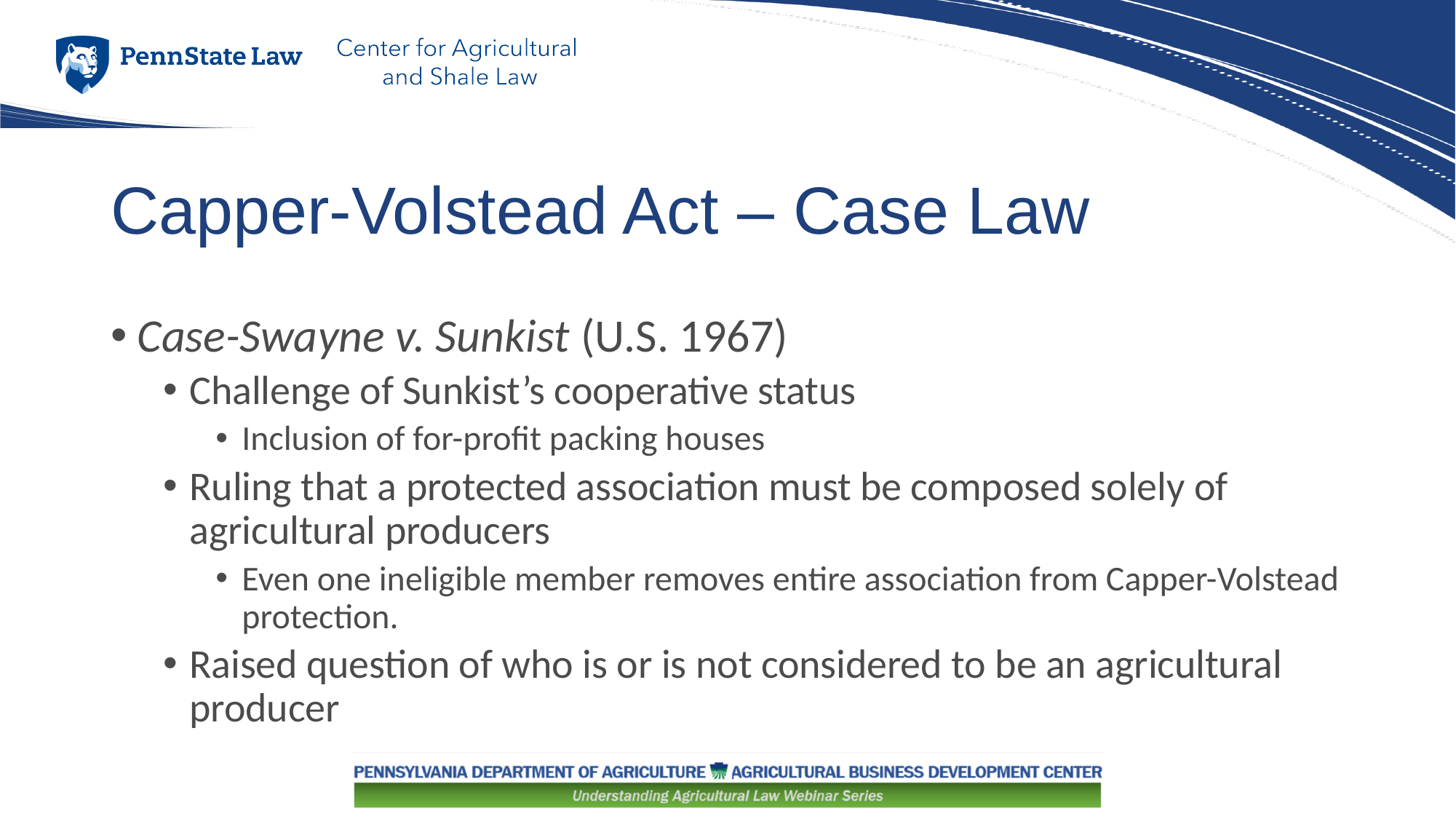

# Capper-Volstead Act – Case Law
Case-Swayne v. Sunkist (U.S. 1967)
Challenge of Sunkist’s cooperative status
Inclusion of for-profit packing houses
Ruling that a protected association must be composed solely of agricultural producers
Even one ineligible member removes entire association from Capper-Volstead protection.
Raised question of who is or is not considered to be an agricultural producer